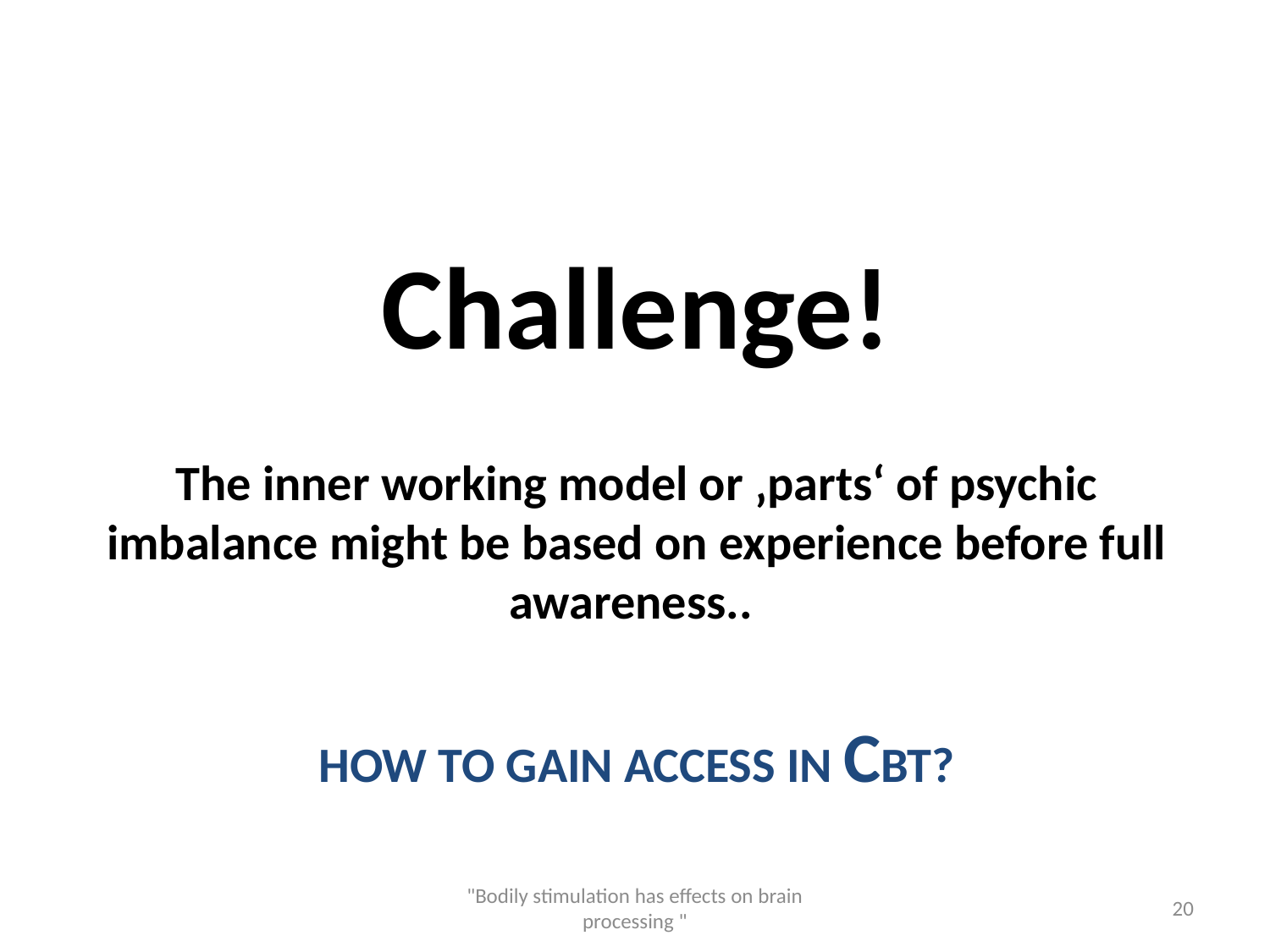

#
Challenge!

The inner working model or ‚parts‘ of psychic imbalance might be based on experience before full awareness..

HOW TO GAIN ACCESS IN CBT?
"Bodily stimulation has effects on brain processing "
20